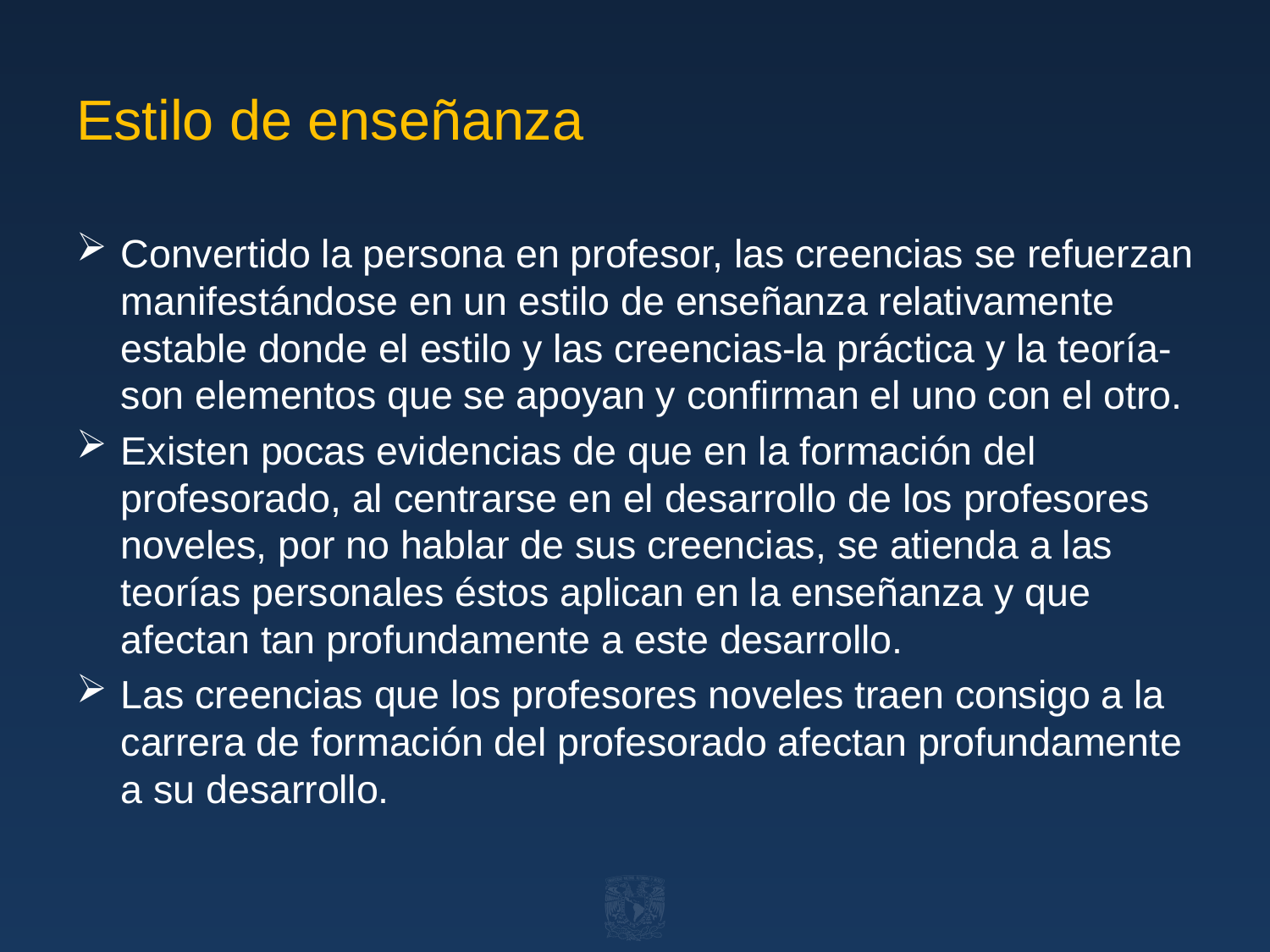

# Estilo de enseñanza
Convertido la persona en profesor, las creencias se refuerzan manifestándose en un estilo de enseñanza relativamente estable donde el estilo y las creencias-la práctica y la teoría- son elementos que se apoyan y confirman el uno con el otro.
Existen pocas evidencias de que en la formación del profesorado, al centrarse en el desarrollo de los profesores noveles, por no hablar de sus creencias, se atienda a las teorías personales éstos aplican en la enseñanza y que afectan tan profundamente a este desarrollo.
Las creencias que los profesores noveles traen consigo a la carrera de formación del profesorado afectan profundamente a su desarrollo.